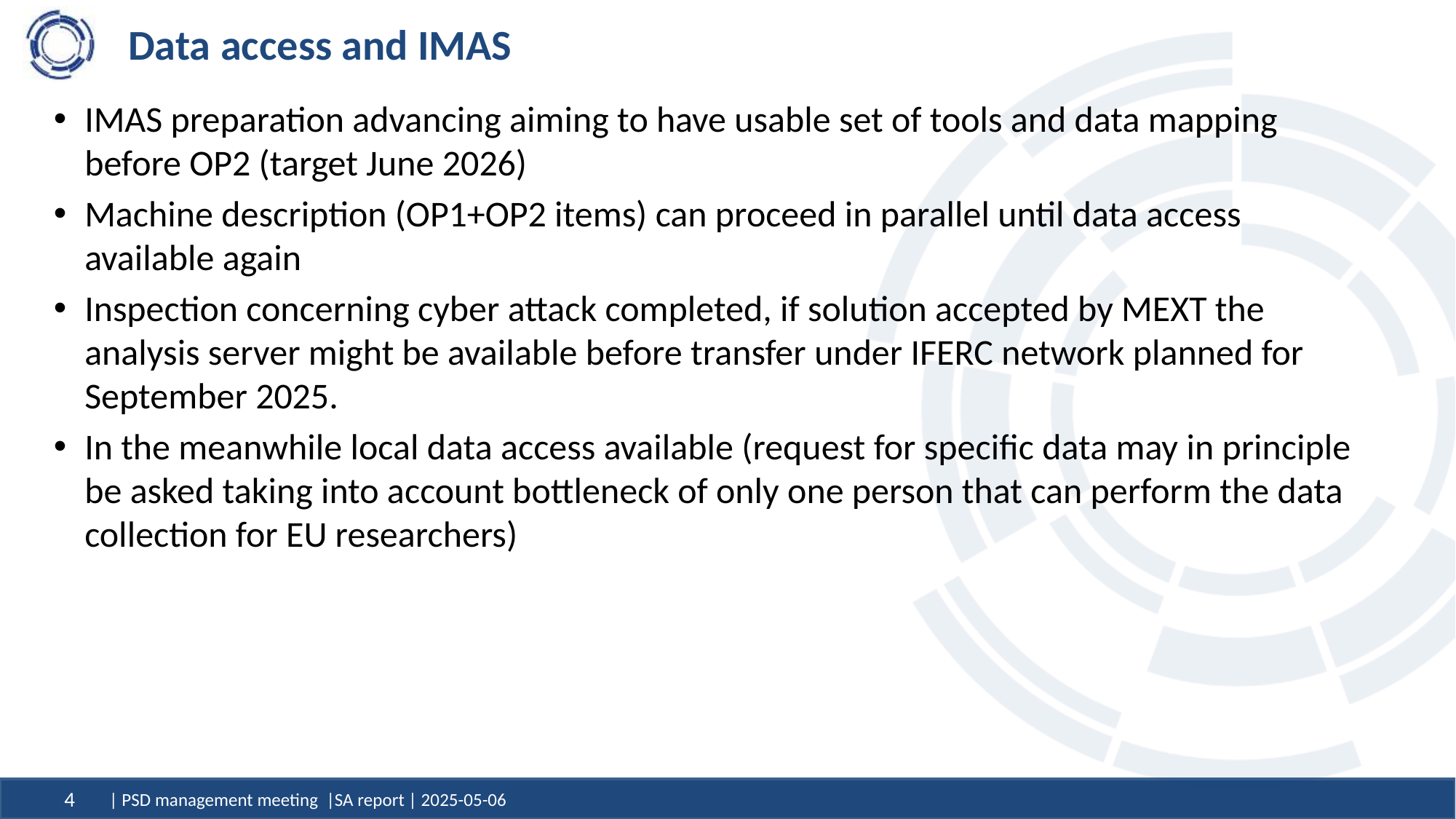

# Data access and IMAS
IMAS preparation advancing aiming to have usable set of tools and data mapping before OP2 (target June 2026)
Machine description (OP1+OP2 items) can proceed in parallel until data access available again
Inspection concerning cyber attack completed, if solution accepted by MEXT the analysis server might be available before transfer under IFERC network planned for September 2025.
In the meanwhile local data access available (request for specific data may in principle be asked taking into account bottleneck of only one person that can perform the data collection for EU researchers)

| PSD management meeting  |SA report | 2025-05-06
4